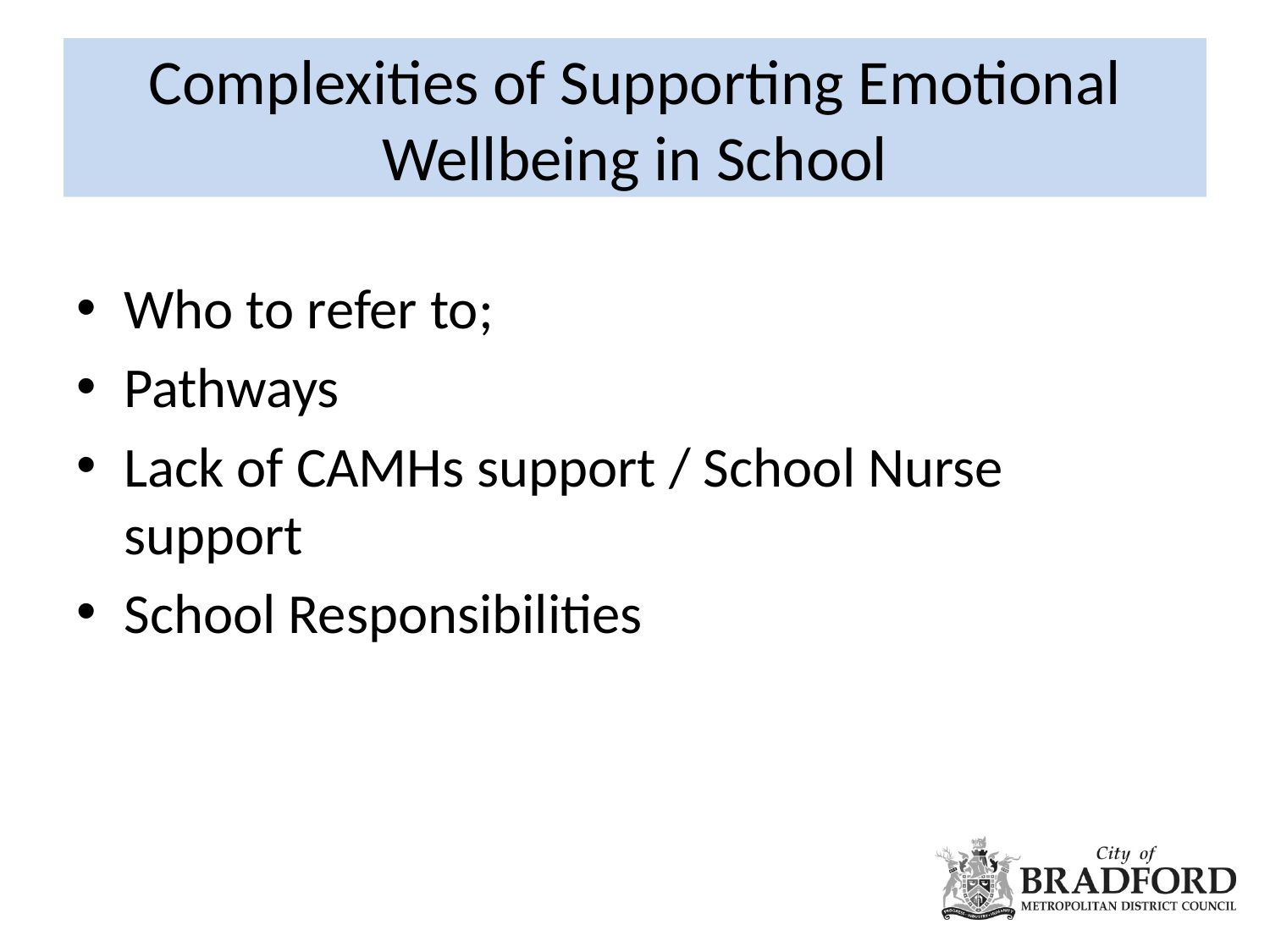

# Complexities of Supporting Emotional Wellbeing in School
Who to refer to;
Pathways
Lack of CAMHs support / School Nurse support
School Responsibilities